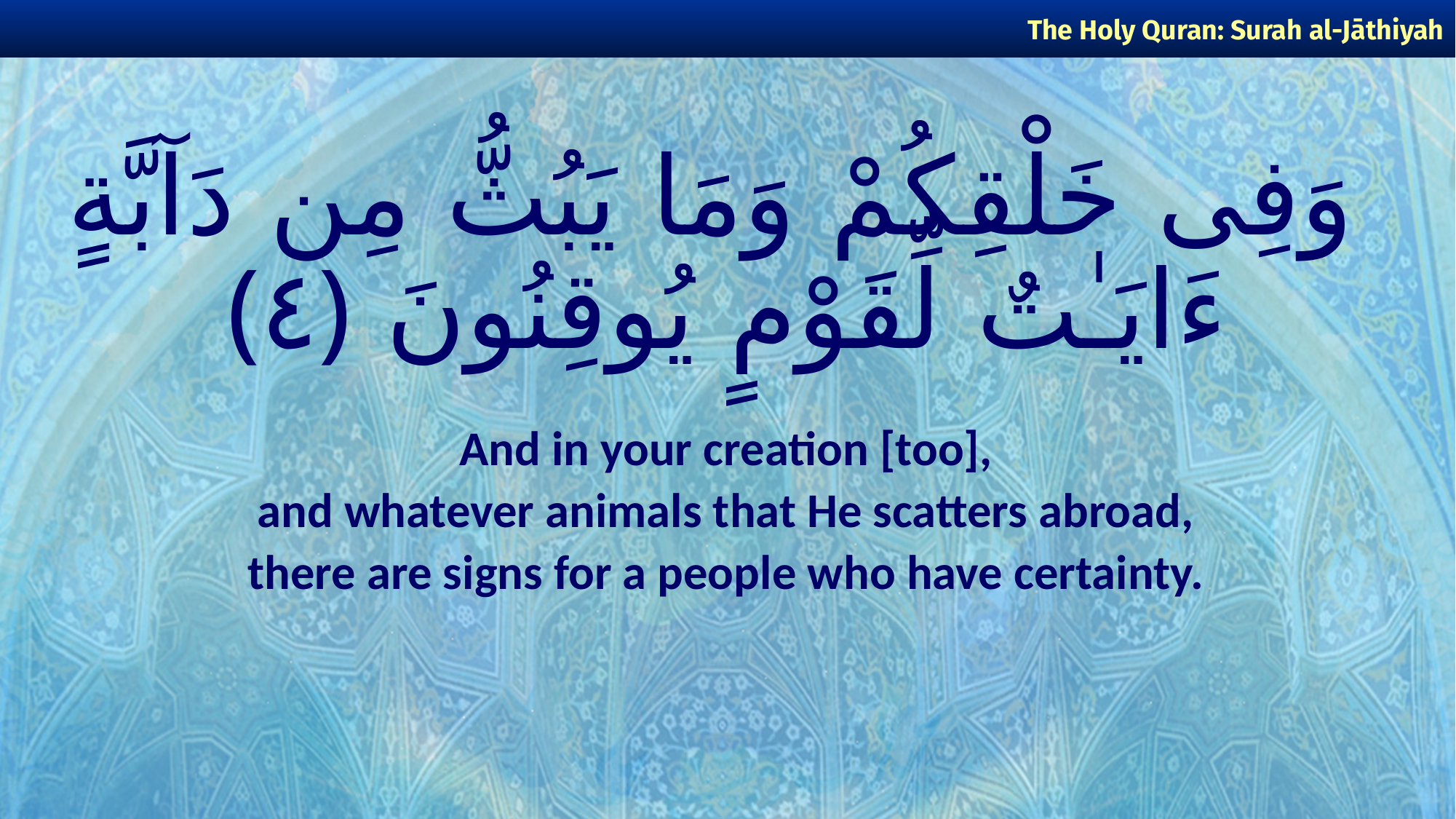

The Holy Quran: Surah al-Jāthiyah
# وَفِى خَلْقِكُمْ وَمَا يَبُثُّ مِن دَآبَّةٍ ءَايَـٰتٌ لِّقَوْمٍ يُوقِنُونَ ﴿٤﴾
And in your creation [too],
and whatever animals that He scatters abroad,
there are signs for a people who have certainty.